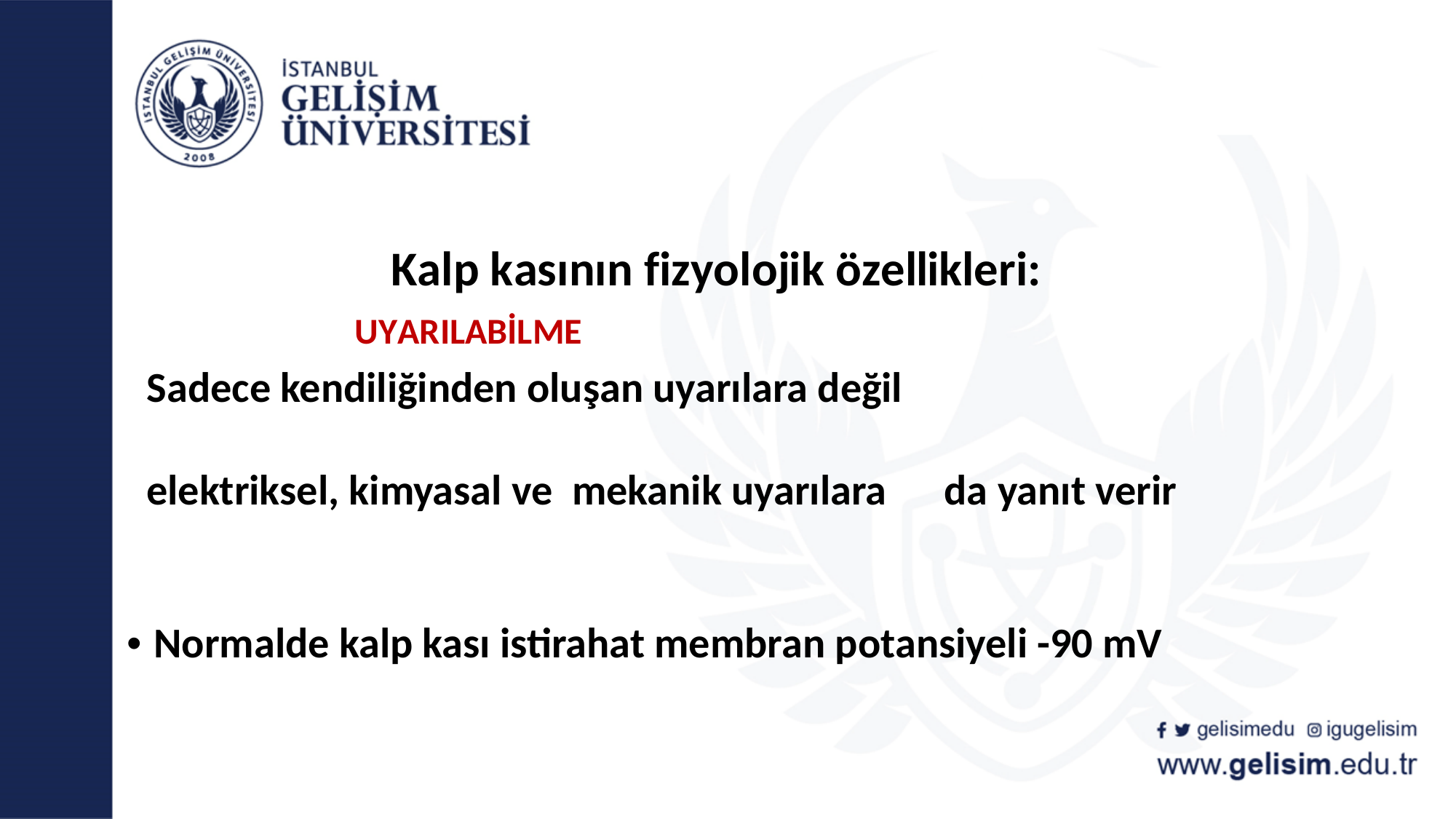

# Kalp kasının fizyolojik özellikleri: UYARILABİLME Sadece kendiliğinden oluşan uyarılara değil elektriksel, kimyasal ve  mekanik uyarılara      da yanıt verir • Normalde kalp kası istirahat membran potansiyeli -90 mV
gelisimedu
igugelisim